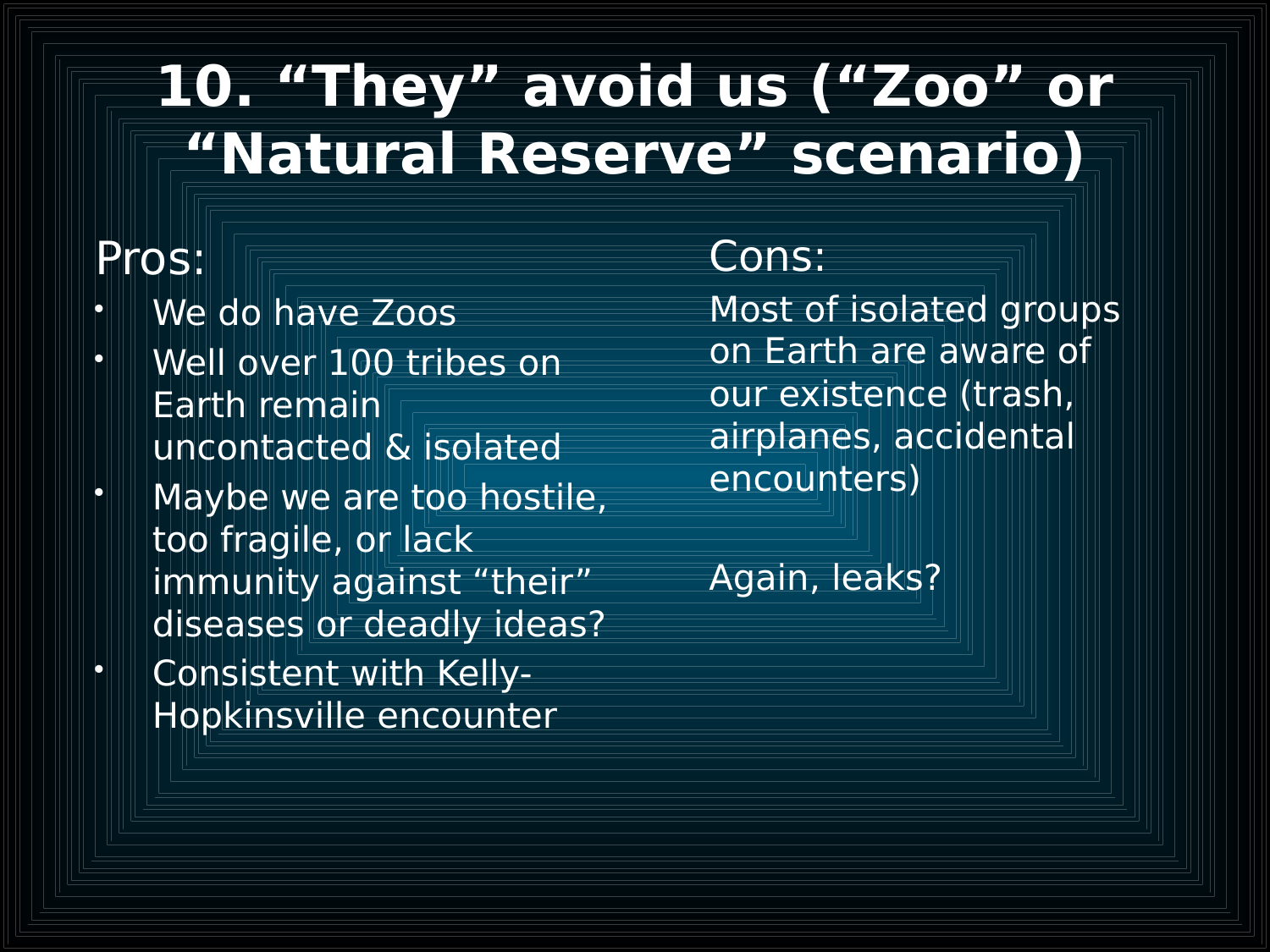

# 10. “They” avoid us (“Zoo” or “Natural Reserve” scenario)
Pros:
We do have Zoos
Well over 100 tribes on Earth remain uncontacted & isolated
Maybe we are too hostile, too fragile, or lack immunity against “their” diseases or deadly ideas?
Consistent with Kelly-Hopkinsville encounter
Cons:
Most of isolated groups on Earth are aware of our existence (trash, airplanes, accidental encounters)

Again, leaks?